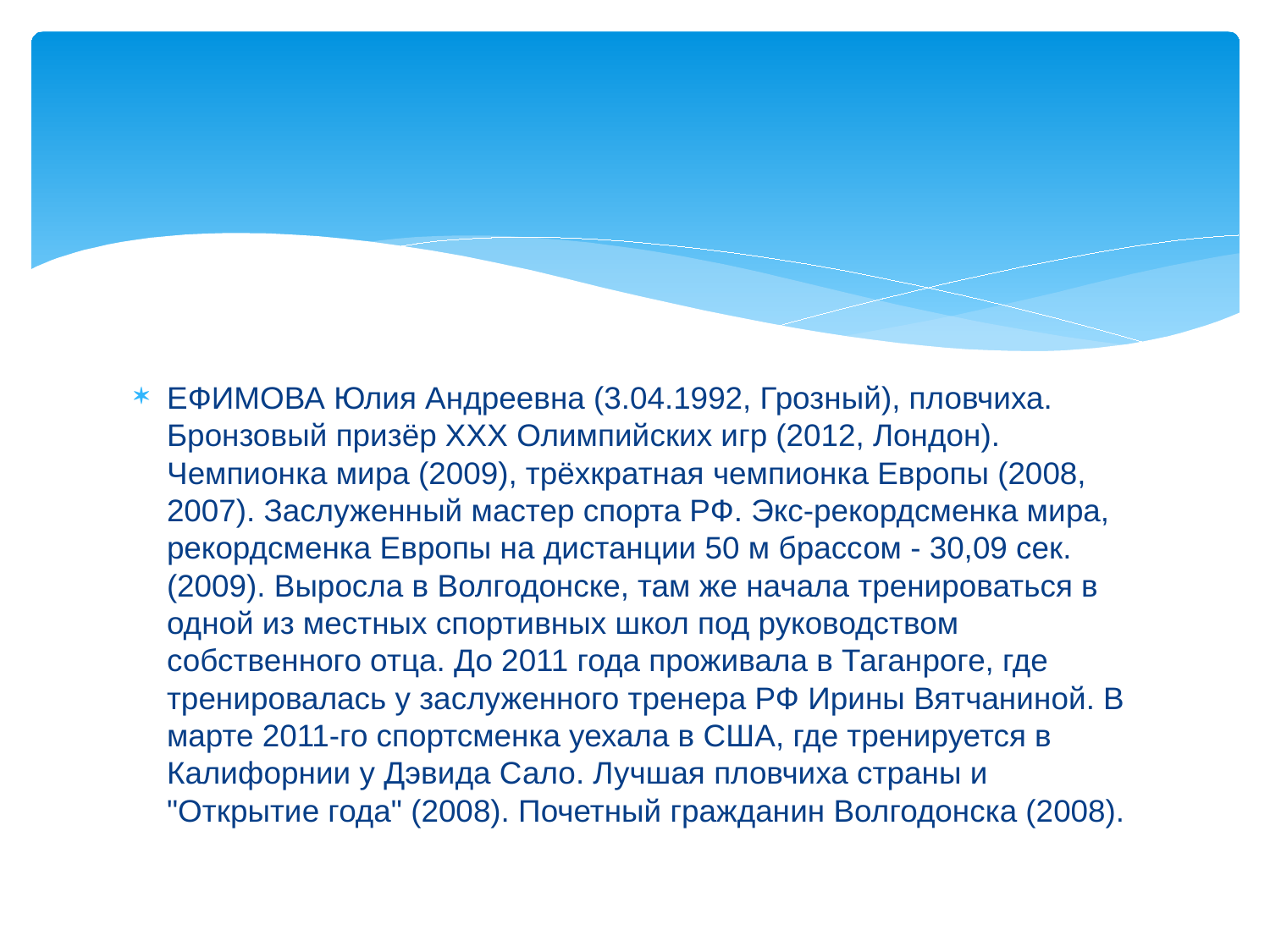

#
ЕФИМОВА Юлия Андреевна (3.04.1992, Грозный), пловчиха. Бронзовый призёр ХХХ Олимпийских игр (2012, Лондон). Чемпионка мира (2009), трёхкратная чемпионка Европы (2008, 2007). Заслуженный мастер спорта РФ. Экс-рекордсменка мира, рекордсменка Европы на дистанции 50 м брассом - 30,09 сек. (2009). Выросла в Волгодонске, там же начала тренироваться в одной из местных спортивных школ под руководством собственного отца. До 2011 года проживала в Таганроге, где тренировалась у заслуженного тренера РФ Ирины Вятчаниной. В марте 2011-го спортсменка уехала в США, где тренируется в Калифорнии у Дэвида Сало. Лучшая пловчиха страны и "Открытие года" (2008). Почетный гражданин Волгодонска (2008).